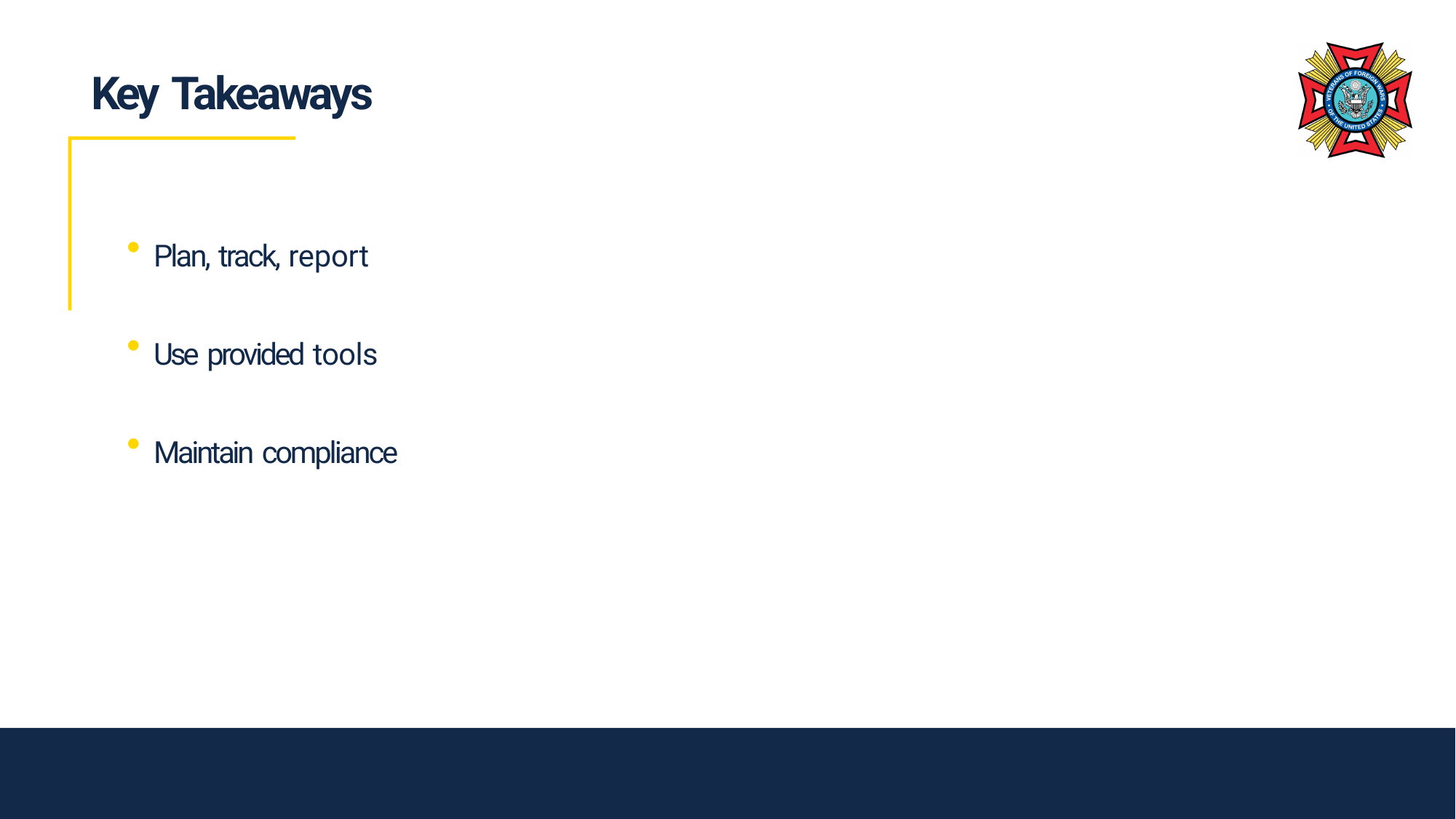

# Key Takeaways
Plan, track, report
Use provided tools
Maintain compliance